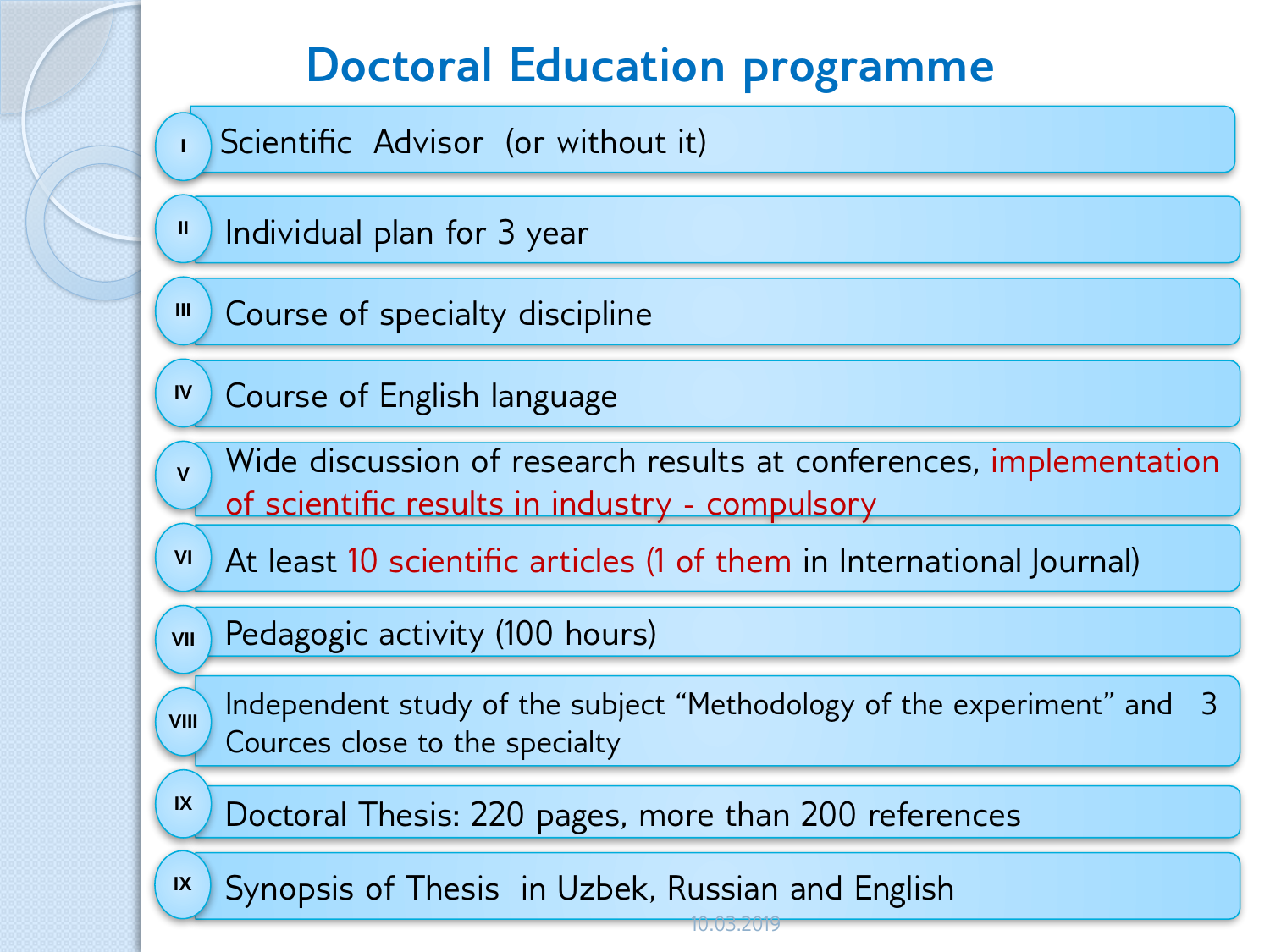

Doctoral Education programme
Scientific  Advisor  (or without it)
I
II
Individual plan for 3 year
III
Course of specialty discipline
IV
Course of English language
V
Wide discussion of research results at conferences, implementation of scientific results in industry - compulsory
VI
At least 10 scientific articles (1 of them in International Journal)
VII
Pedagogic activity (100 hours)
Independent study of the subject “Methodology of the experiment” and   3  Cources close to the specialty
VIII
IX
Doctoral Thesis: 220 pages, more than 200 references
IX
Synopsis of Thesis  in Uzbek, Russian and English
10.03.2019